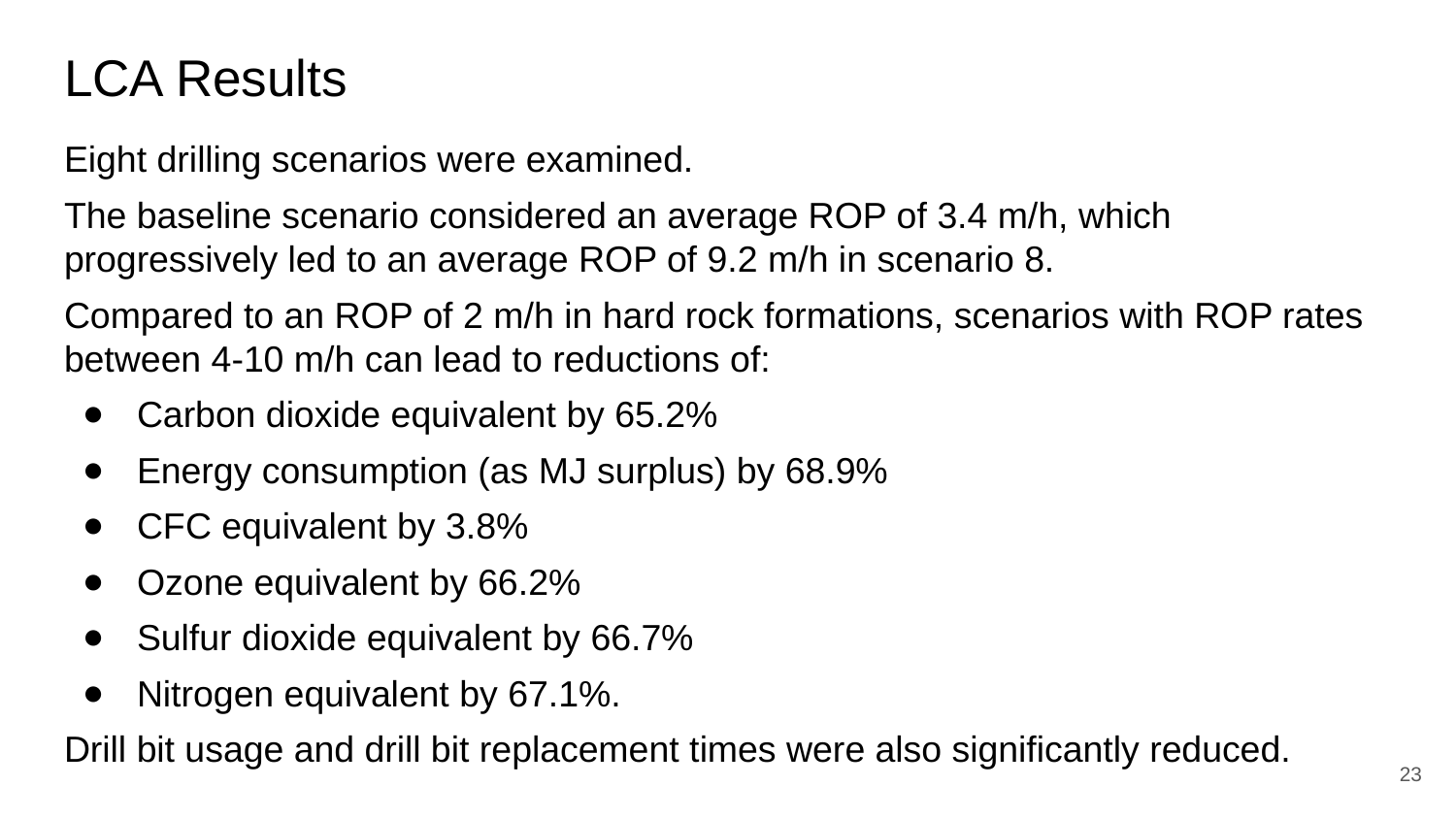

# LCA Results
Eight drilling scenarios were examined.
The baseline scenario considered an average ROP of 3.4 m/h, which progressively led to an average ROP of 9.2 m/h in scenario 8.
Compared to an ROP of 2 m/h in hard rock formations, scenarios with ROP rates between 4-10 m/h can lead to reductions of:
Carbon dioxide equivalent by 65.2%
Energy consumption (as MJ surplus) by 68.9%
CFC equivalent by 3.8%
Ozone equivalent by 66.2%
Sulfur dioxide equivalent by 66.7%
Nitrogen equivalent by 67.1%.
Drill bit usage and drill bit replacement times were also significantly reduced.
23